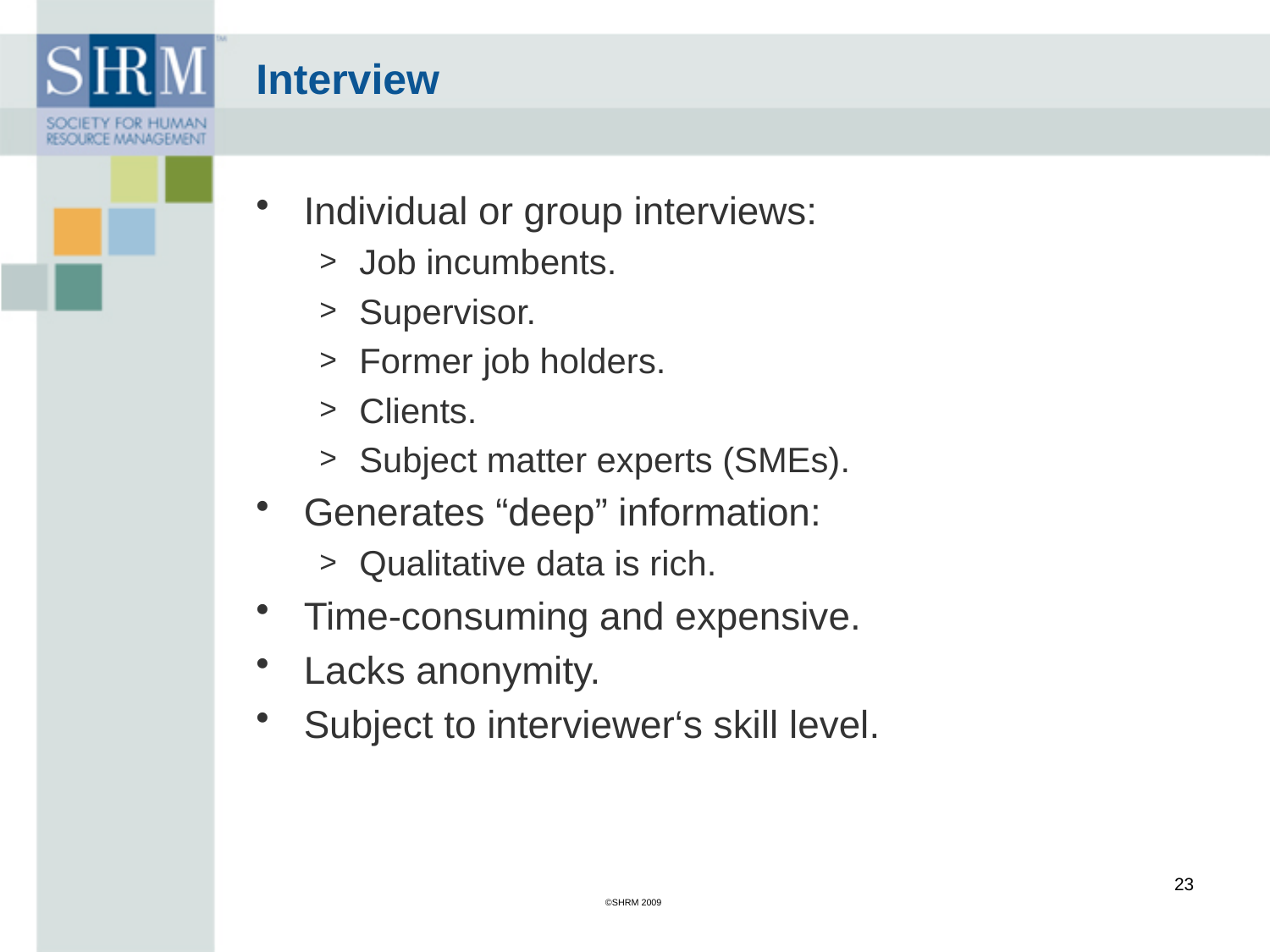

Interview
Individual or group interviews:
Job incumbents.
Supervisor.
Former job holders.
Clients.
Subject matter experts (SMEs).
Generates “deep” information:
Qualitative data is rich.
Time-consuming and expensive.
Lacks anonymity.
Subject to interviewer‘s skill level.
23
©SHRM 2009